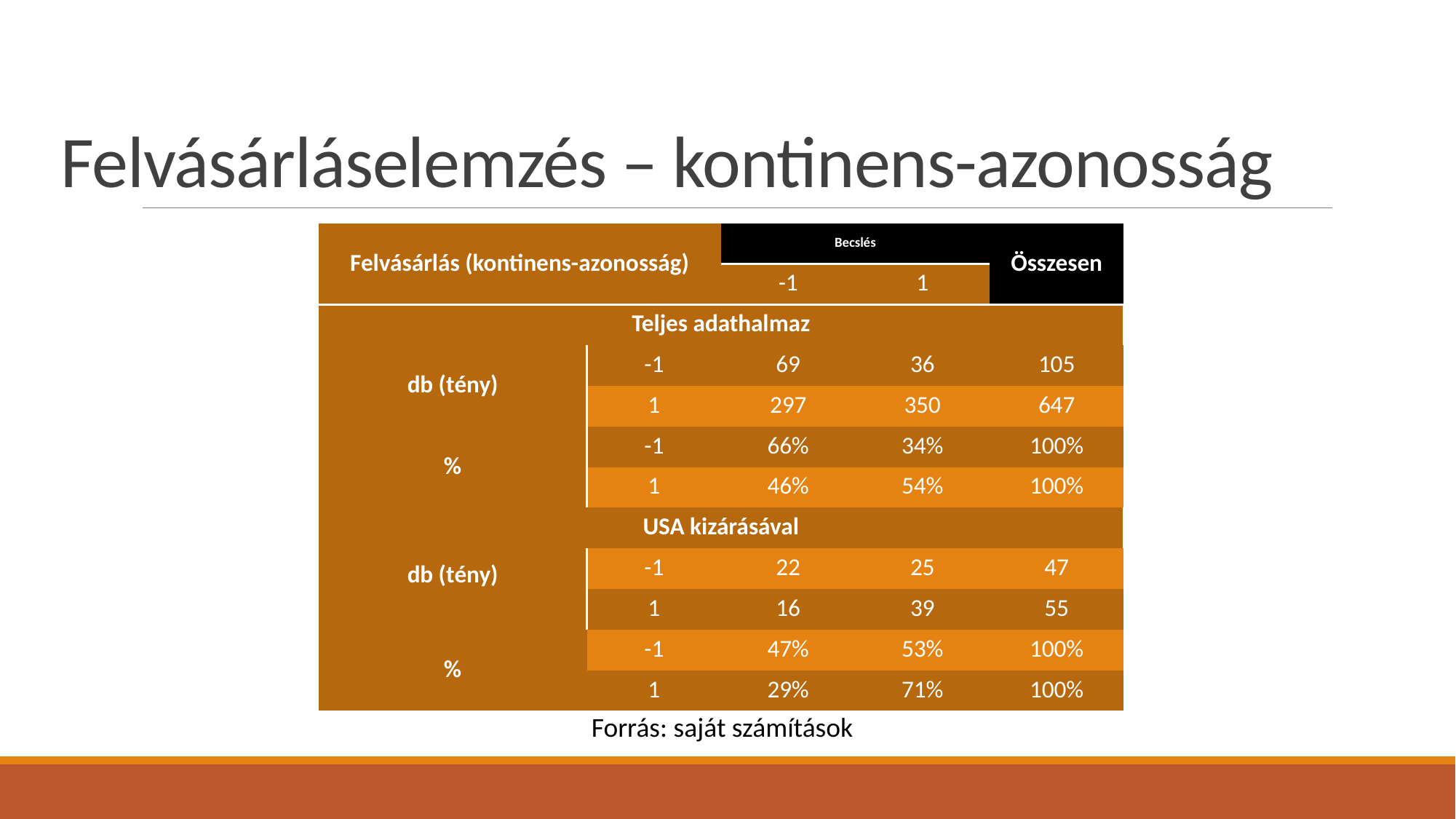

# Felvásárláselemzés – kontinens-azonosság
| Felvásárlás (kontinens-azonosság) |  | Becslés |  | Összesen |
| --- | --- | --- | --- | --- |
|  |  | -1 | 1 |  |
| Teljes adathalmaz |  |  |  |  |
| db (tény) | -1 | 69 | 36 | 105 |
|  | 1 | 297 | 350 | 647 |
| % | -1 | 66% | 34% | 100% |
|  | 1 | 46% | 54% | 100% |
| USA kizárásával |  |  |  |  |
| db (tény) | -1 | 22 | 25 | 47 |
|  | 1 | 16 | 39 | 55 |
| % | -1 | 47% | 53% | 100% |
|  | 1 | 29% | 71% | 100% |
Forrás: saját számítások